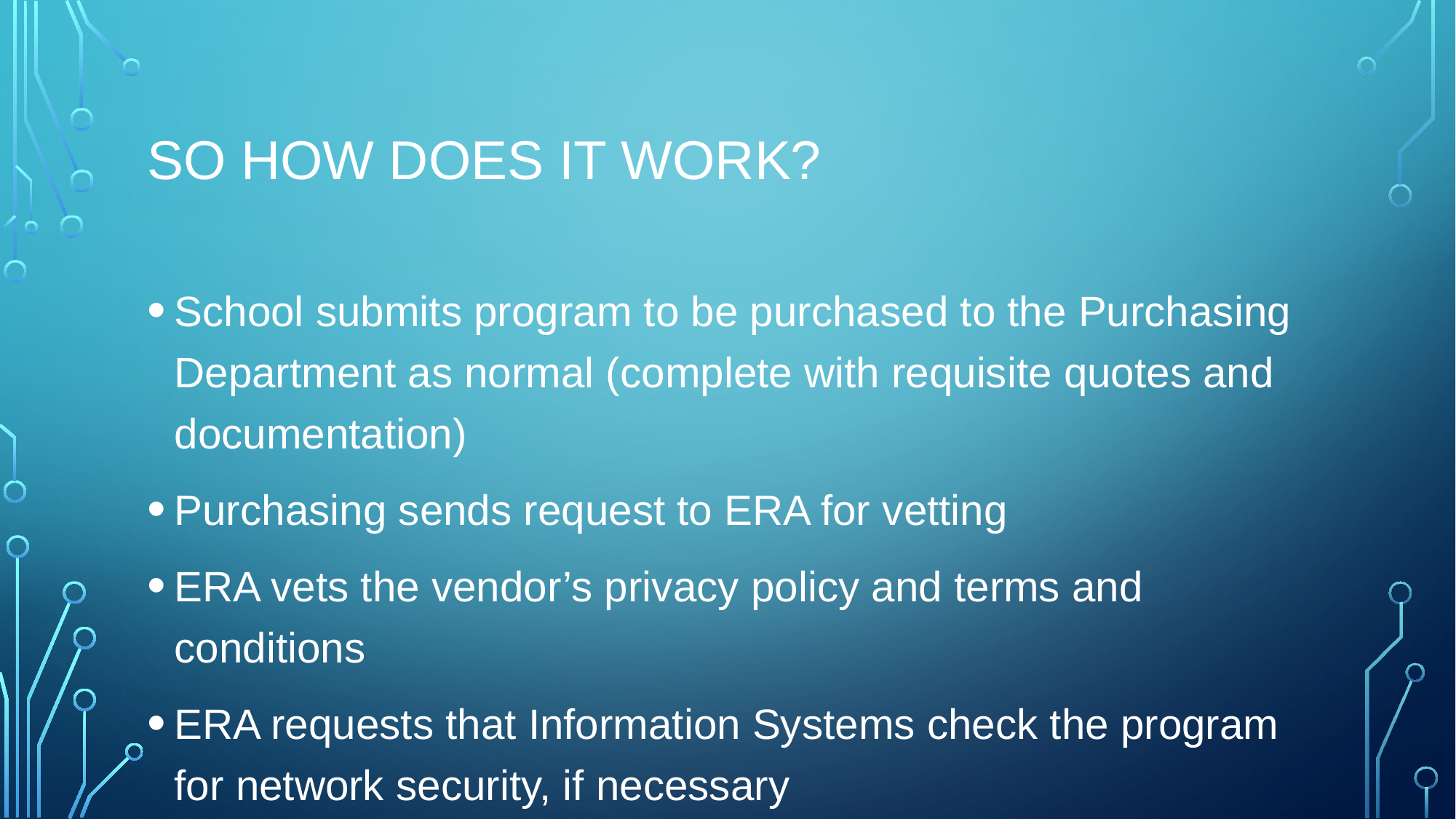

# So how does it work?
School submits program to be purchased to the Purchasing Department as normal (complete with requisite quotes and documentation)
Purchasing sends request to ERA for vetting
ERA vets the vendor’s privacy policy and terms and conditions
ERA requests that Information Systems check the program for network security, if necessary